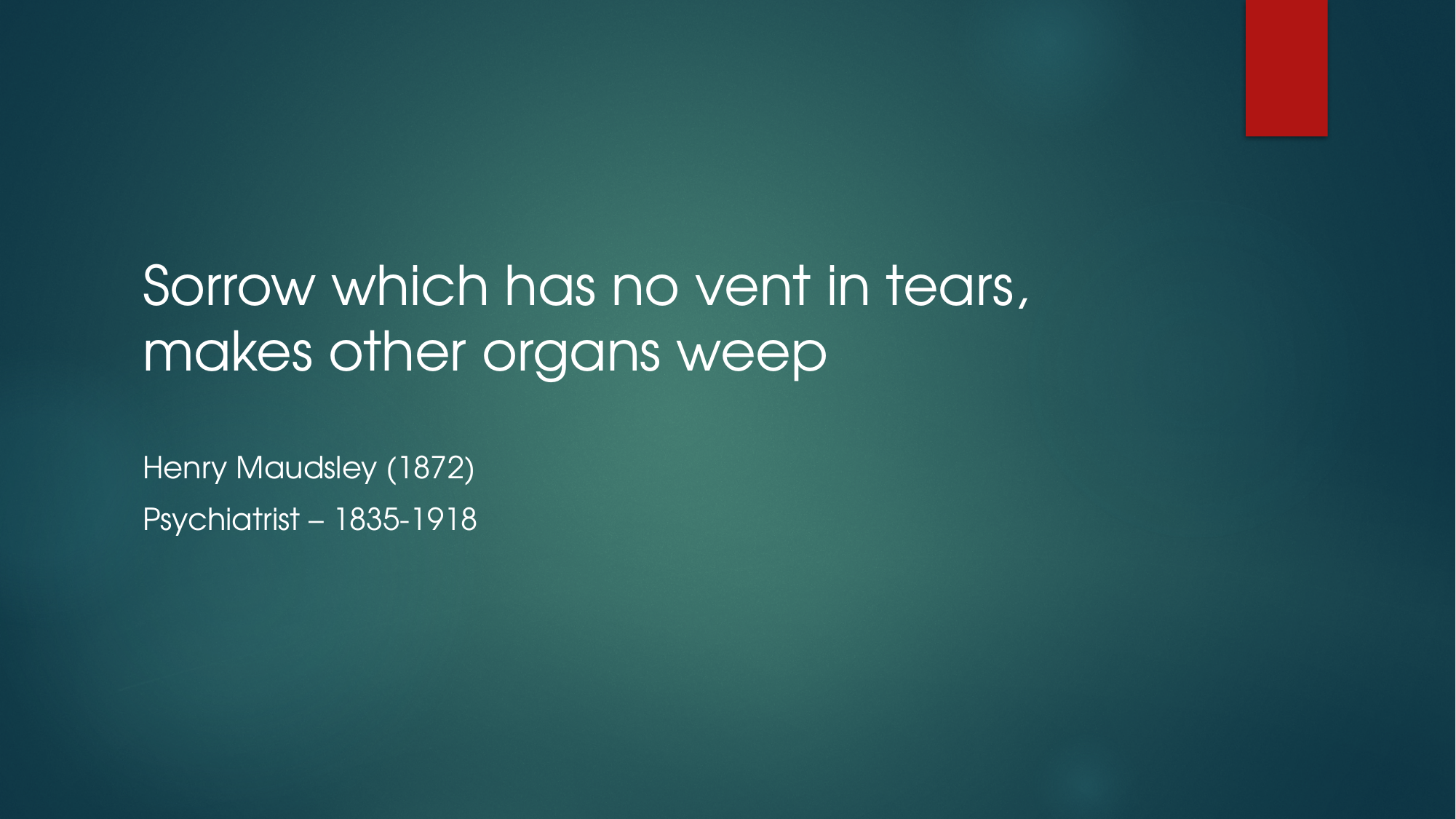

#
Sorrow which has no vent in tears, makes other organs weep

Henry Maudsley (1872)
Psychiatrist – 1835-1918